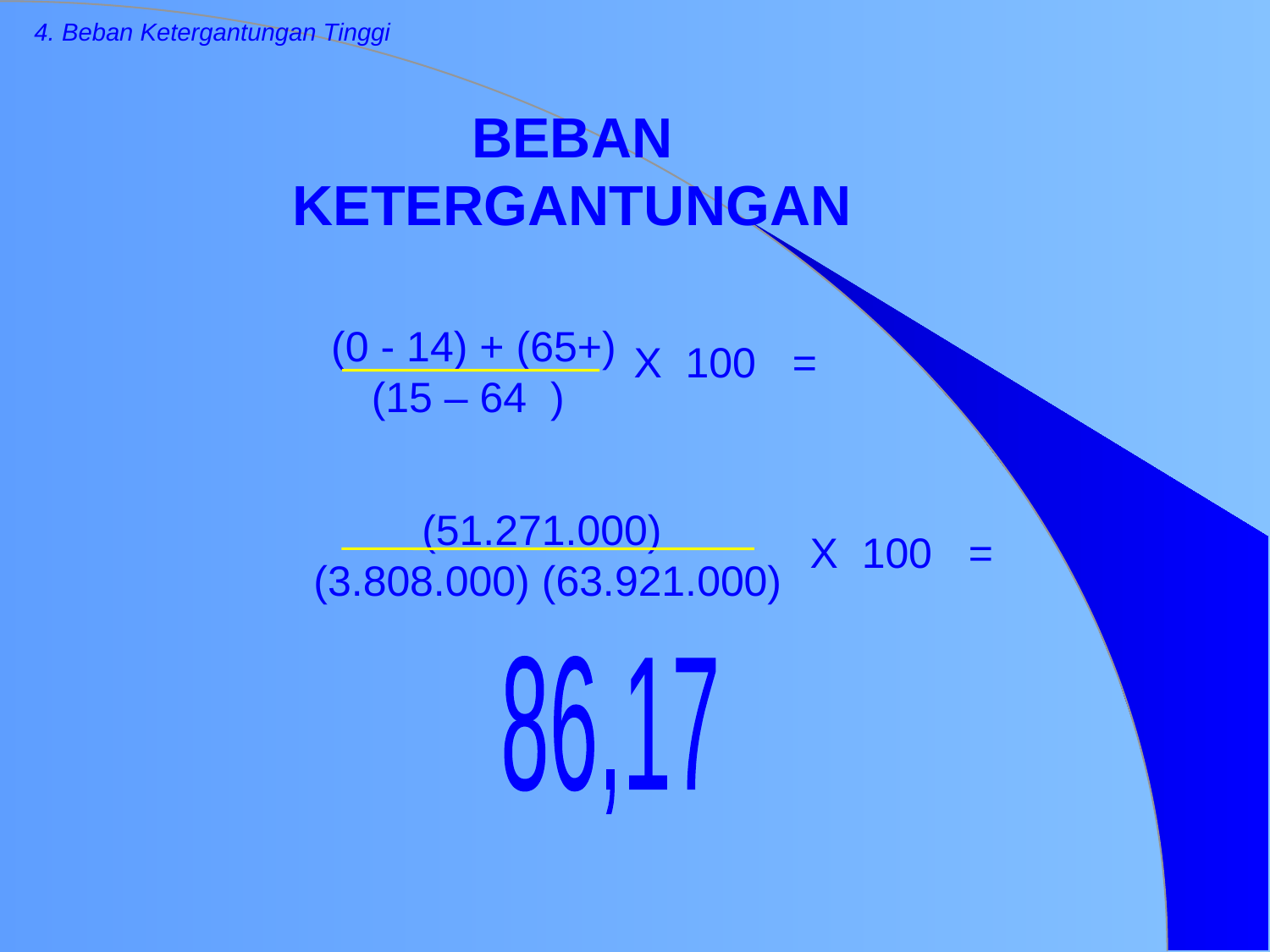

4. Beban Ketergantungan Tinggi
BEBAN KETERGANTUNGAN

(0 - 14) + (65+)
(15 – 64  )

X  100   =

(51.271.000)
 (3.808.000) (63.921.000)
X  100   =

86,17